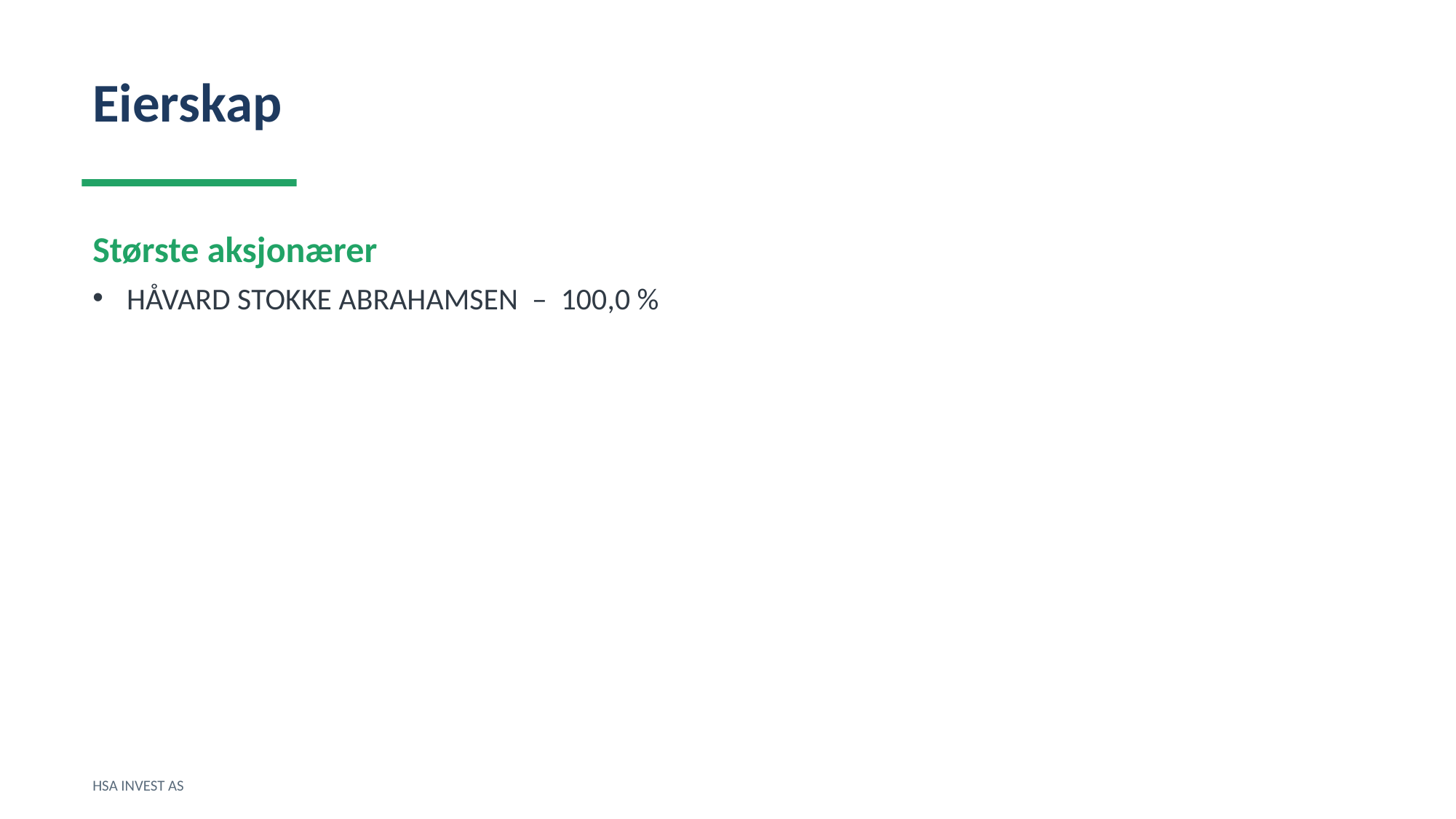

Eierskap

Største aksjonærer
HÅVARD STOKKE ABRAHAMSEN  –  100,0 %
HSA INVEST AS